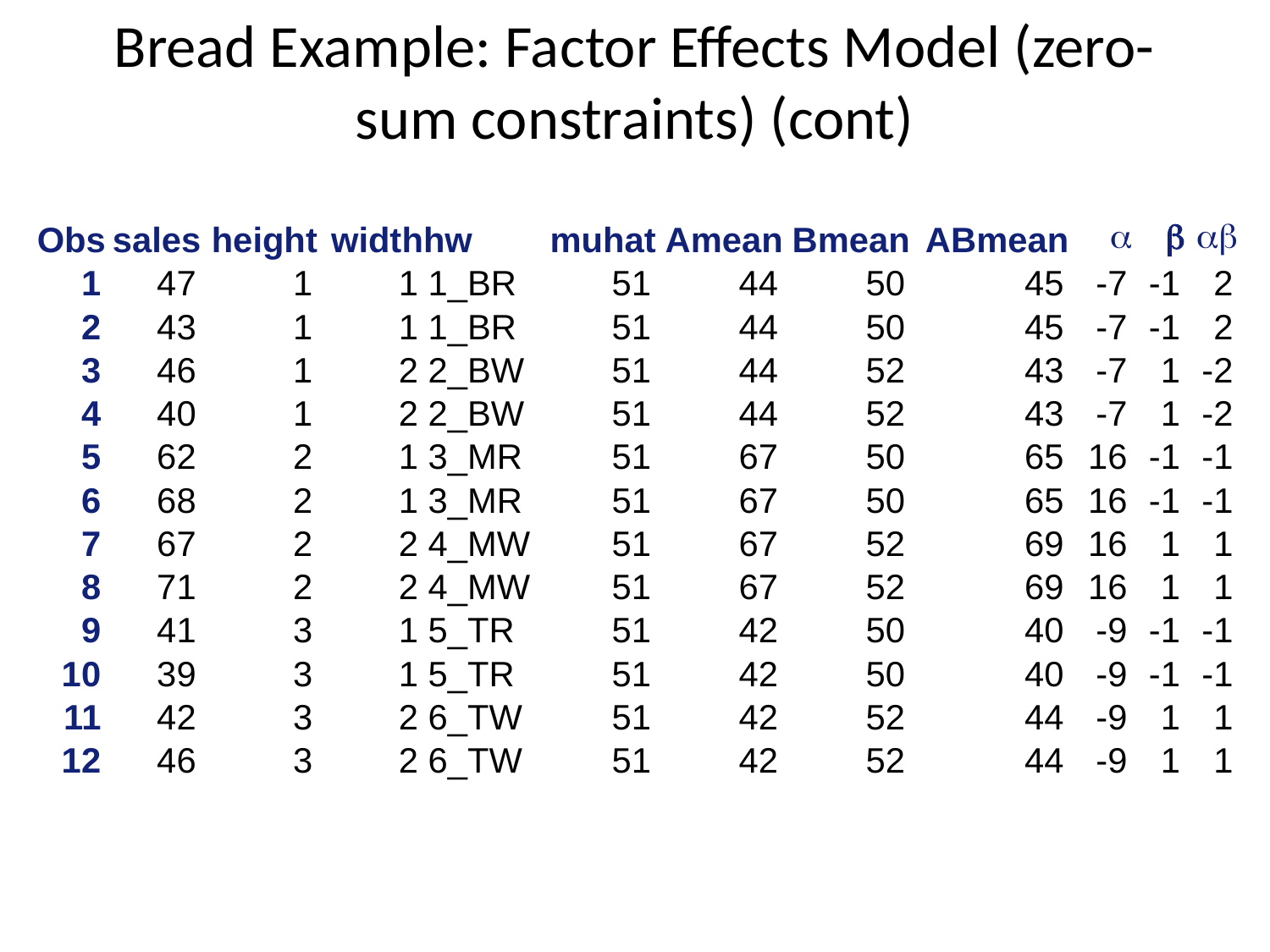

# Bread Example: Factor Effects Model (zero-sum constraints) (cont)
| Obs | sales | height | width | hw | muhat | Amean | Bmean | ABmean | α | β | αβ |
| --- | --- | --- | --- | --- | --- | --- | --- | --- | --- | --- | --- |
| 1 | 47 | 1 | 1 | 1\_BR | 51 | 44 | 50 | 45 | -7 | -1 | 2 |
| 2 | 43 | 1 | 1 | 1\_BR | 51 | 44 | 50 | 45 | -7 | -1 | 2 |
| 3 | 46 | 1 | 2 | 2\_BW | 51 | 44 | 52 | 43 | -7 | 1 | -2 |
| 4 | 40 | 1 | 2 | 2\_BW | 51 | 44 | 52 | 43 | -7 | 1 | -2 |
| 5 | 62 | 2 | 1 | 3\_MR | 51 | 67 | 50 | 65 | 16 | -1 | -1 |
| 6 | 68 | 2 | 1 | 3\_MR | 51 | 67 | 50 | 65 | 16 | -1 | -1 |
| 7 | 67 | 2 | 2 | 4\_MW | 51 | 67 | 52 | 69 | 16 | 1 | 1 |
| 8 | 71 | 2 | 2 | 4\_MW | 51 | 67 | 52 | 69 | 16 | 1 | 1 |
| 9 | 41 | 3 | 1 | 5\_TR | 51 | 42 | 50 | 40 | -9 | -1 | -1 |
| 10 | 39 | 3 | 1 | 5\_TR | 51 | 42 | 50 | 40 | -9 | -1 | -1 |
| 11 | 42 | 3 | 2 | 6\_TW | 51 | 42 | 52 | 44 | -9 | 1 | 1 |
| 12 | 46 | 3 | 2 | 6\_TW | 51 | 42 | 52 | 44 | -9 | 1 | 1 |